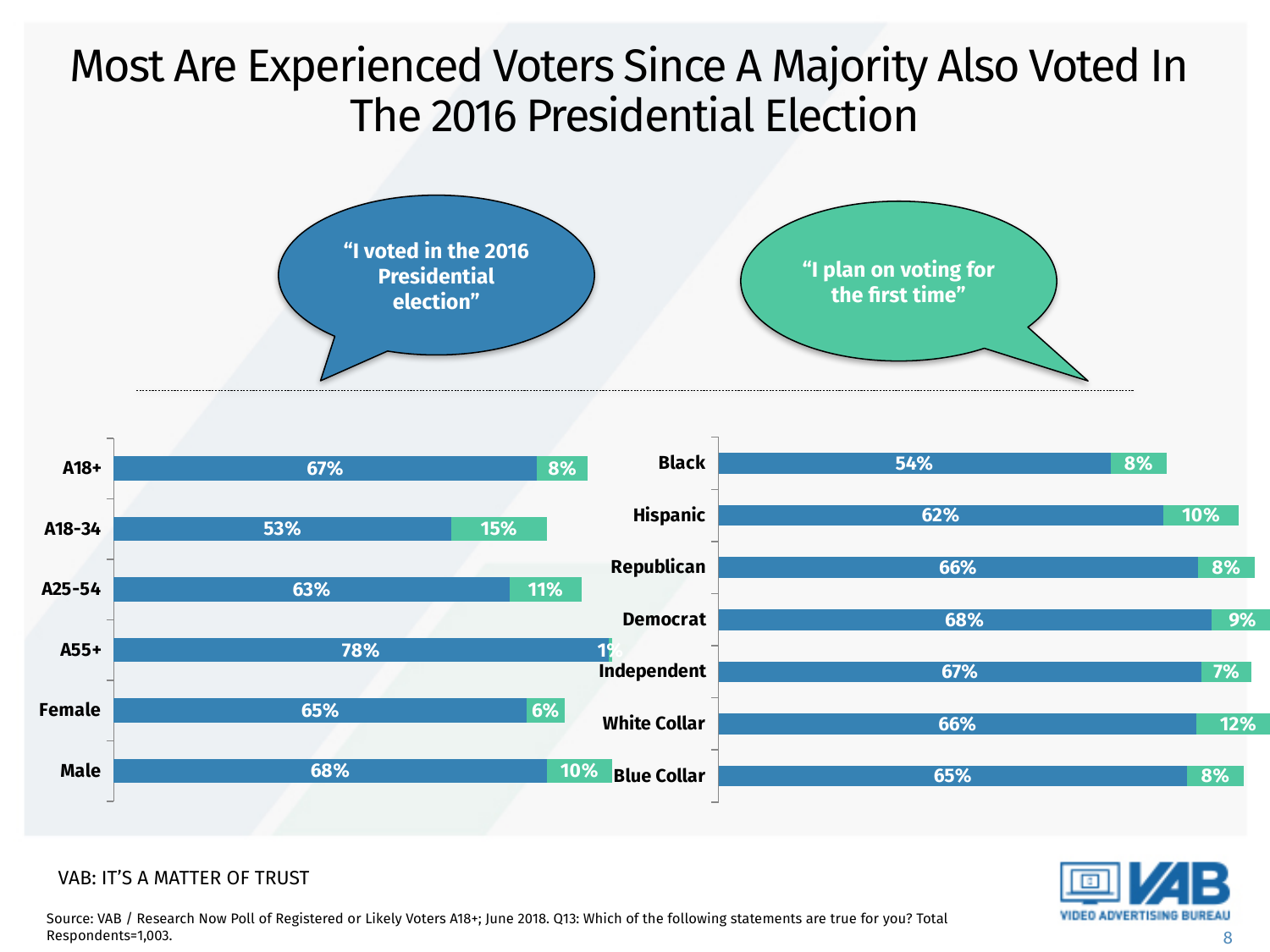

# Most Are Experienced Voters Since A Majority Also Voted In The 2016 Presidential Election
“I voted in the 2016 Presidential election”
“I plan on voting for the first time”

### Chart

| Category | I voted in the 2016 Presidential election | I plan on voting for the first time |
|---|---|---|
| Blue Collar | 0.648 | 0.078 |
| White Collar | 0.661 | 0.115 |
| Independent | 0.668 | 0.069 |
| Democrat | 0.681 | 0.087 |
| Republican | 0.663 | 0.078 |
| Hispanic | 0.615 | 0.104 |
| Black | 0.542 | 0.078 |

### Chart

| Category | I voted in the 2016 Presidential election | I plan on voting for the first time |
|---|---|---|
| Male | 0.684 | 0.102 |
| Female | 0.652 | 0.059 |
| A55+ | 0.781 | 0.006 |
| A25-54 | 0.625 | 0.113 |
| A18-34 | 0.533 | 0.15 |
| A18+ | 0.668 | 0.08 |
VAB: it’s a matter of trust
Source: VAB / Research Now Poll of Registered or Likely Voters A18+; June 2018. Q13: Which of the following statements are true for you? Total Respondents=1,003.